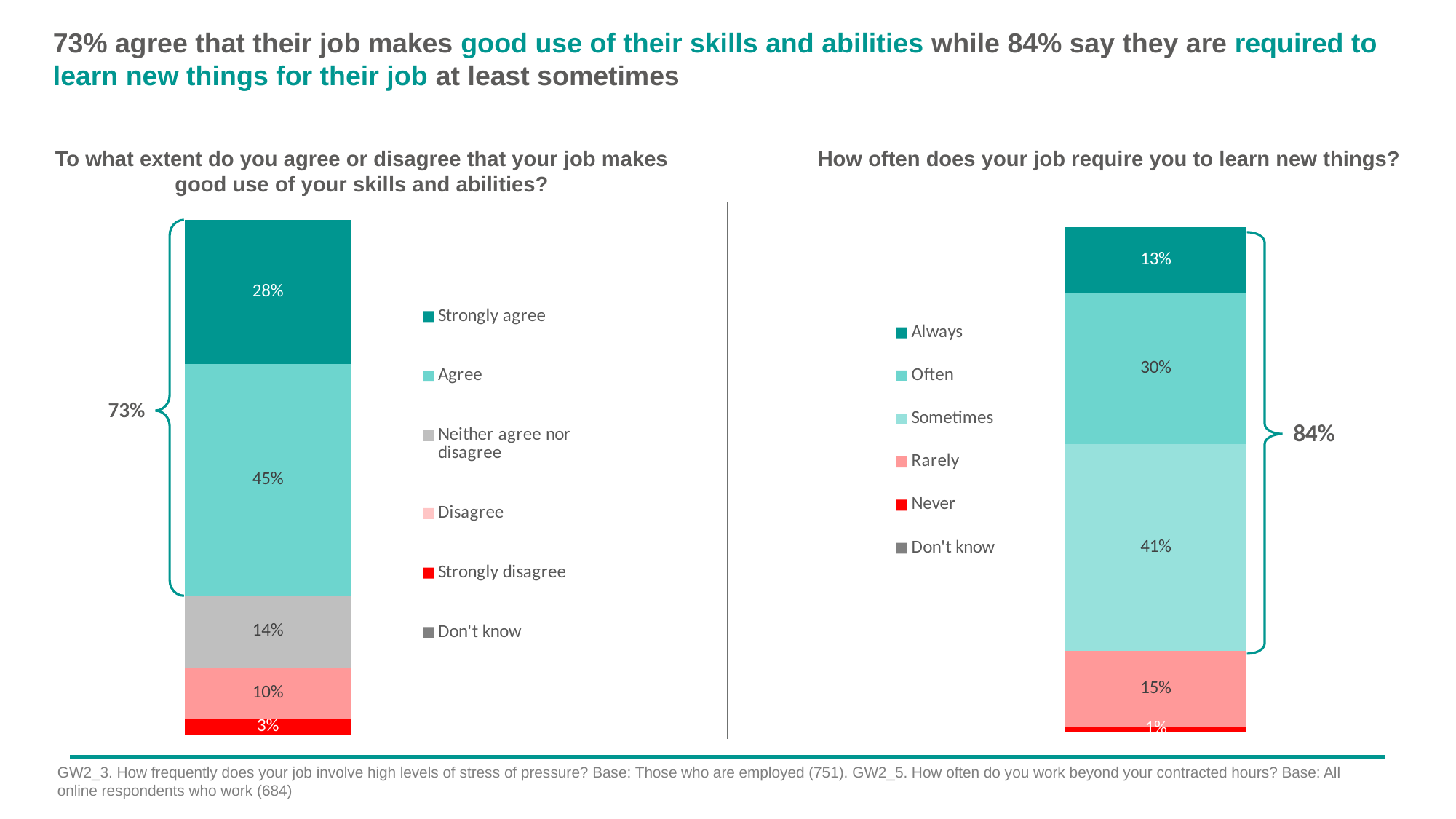

73% agree that their job makes good use of their skills and abilities while 84% say they are required to learn new things for their job at least sometimes
To what extent do you agree or disagree that your job makes good use of your skills and abilities?
How often does your job require you to learn new things?

### Chart

| Category | Don't know | Never  | Rarely  | Sometimes | Often | Always |
|---|---|---|---|---|---|---|
|  | 0.0 | 0.01 | 0.15 | 0.41 | 0.3 | 0.13 |

### Chart

| Category | Don't know | Strongly disagree  | Disagree  | Neither agree nor disagree  | Agree  | Strongly agree |
|---|---|---|---|---|---|---|
| My job makes good use of my skills and abilities  | 0.0 | 0.03 | 0.1 | 0.14 | 0.45 | 0.28 |
73%
84%

GW2_3. How frequently does your job involve high levels of stress of pressure? Base: Those who are employed (751). GW2_5. How often do you work beyond your contracted hours? Base: All online respondents who work (684)